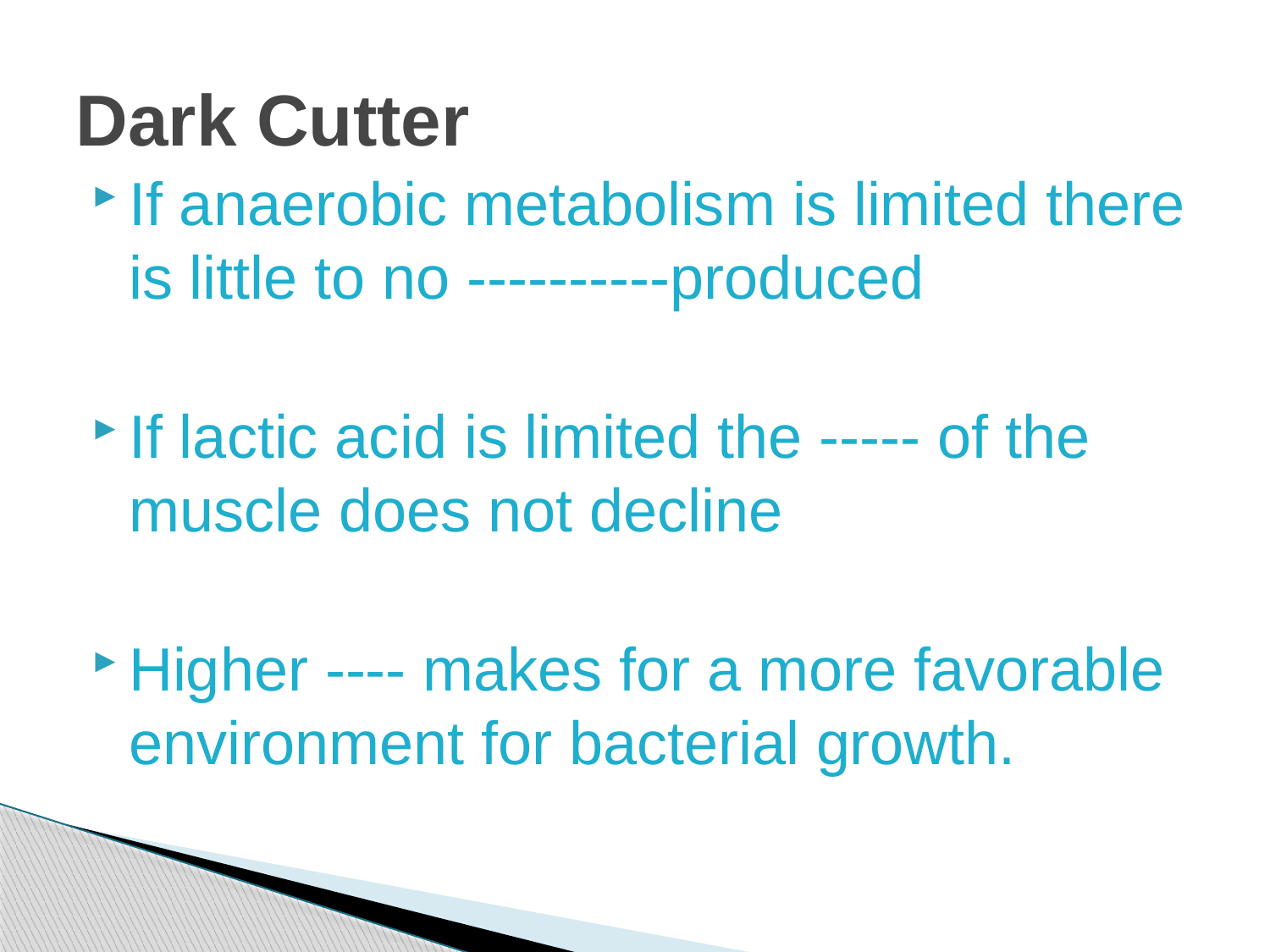

# Dark Cutter
If anaerobic metabolism is limited there is little to no ----------produced

If lactic acid is limited the ----- of the muscle does not decline

Higher ---- makes for a more favorable environment for bacterial growth.